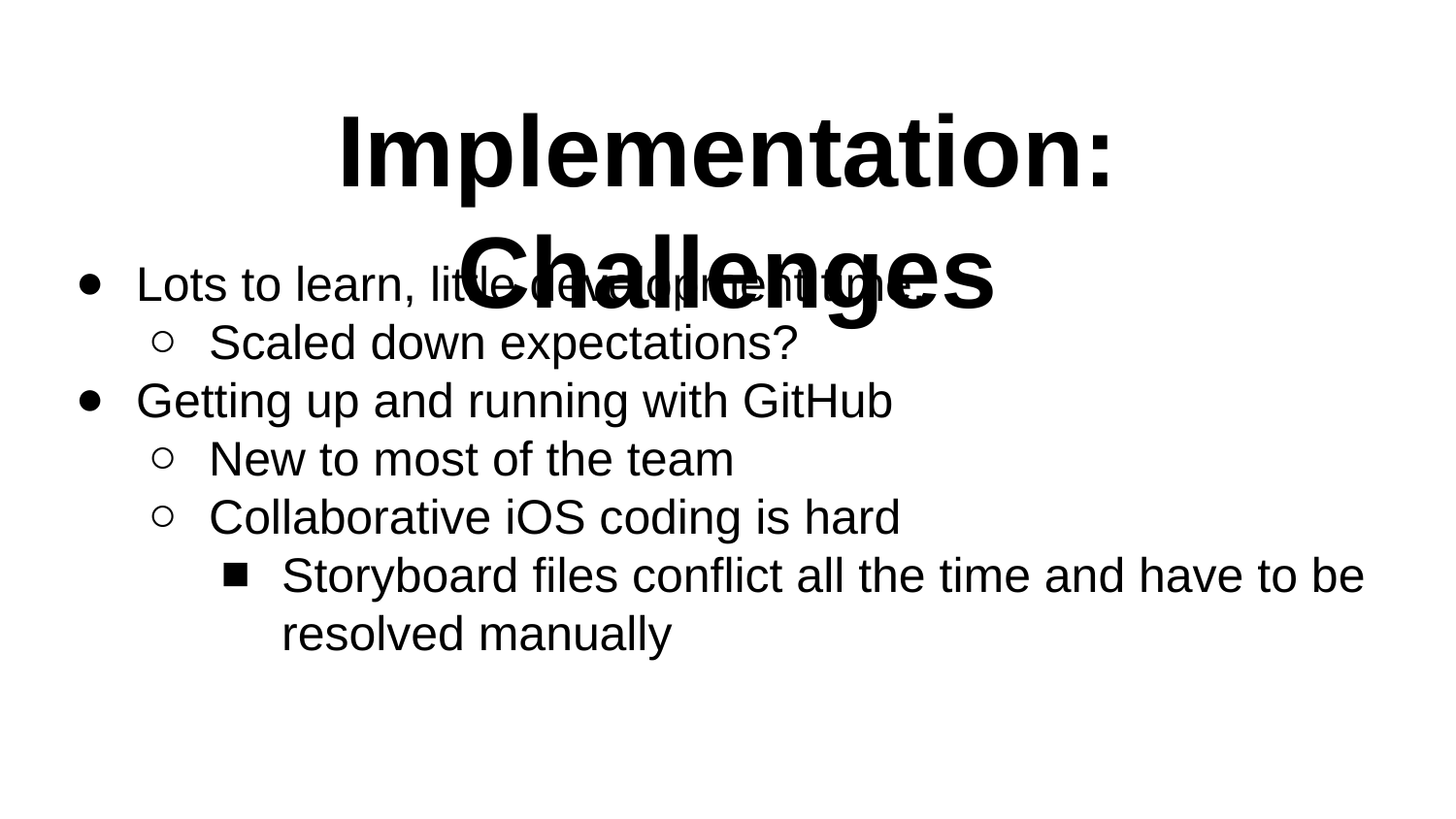

# Implementation: Challenges
Lots to learn, little development time.
Scaled down expectations?
Getting up and running with GitHub
New to most of the team
Collaborative iOS coding is hard
Storyboard files conflict all the time and have to be resolved manually